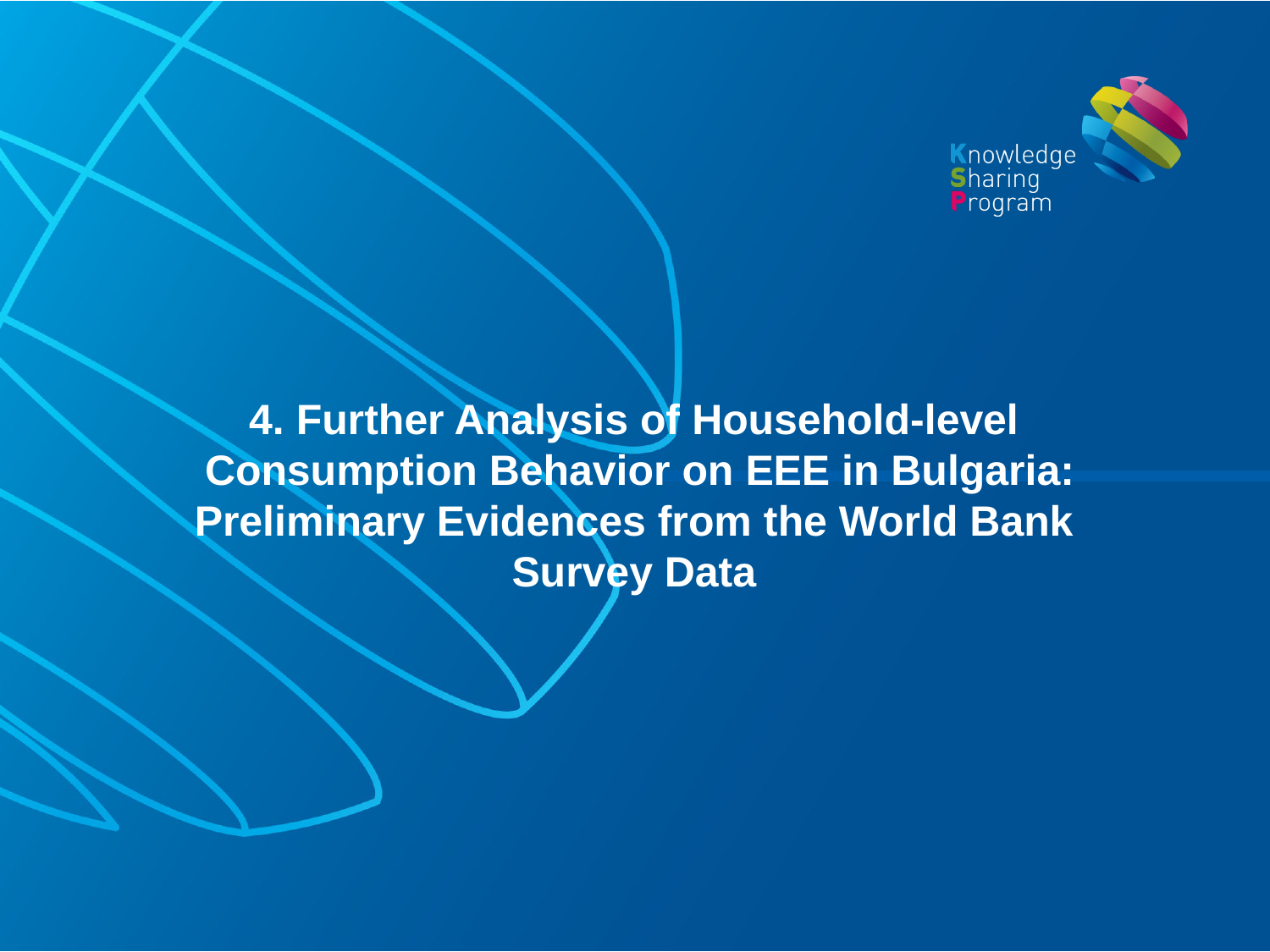

4. Further Analysis of Household-level
Consumption Behavior on EEE in Bulgaria:
Preliminary Evidences from the World Bank
Survey Data